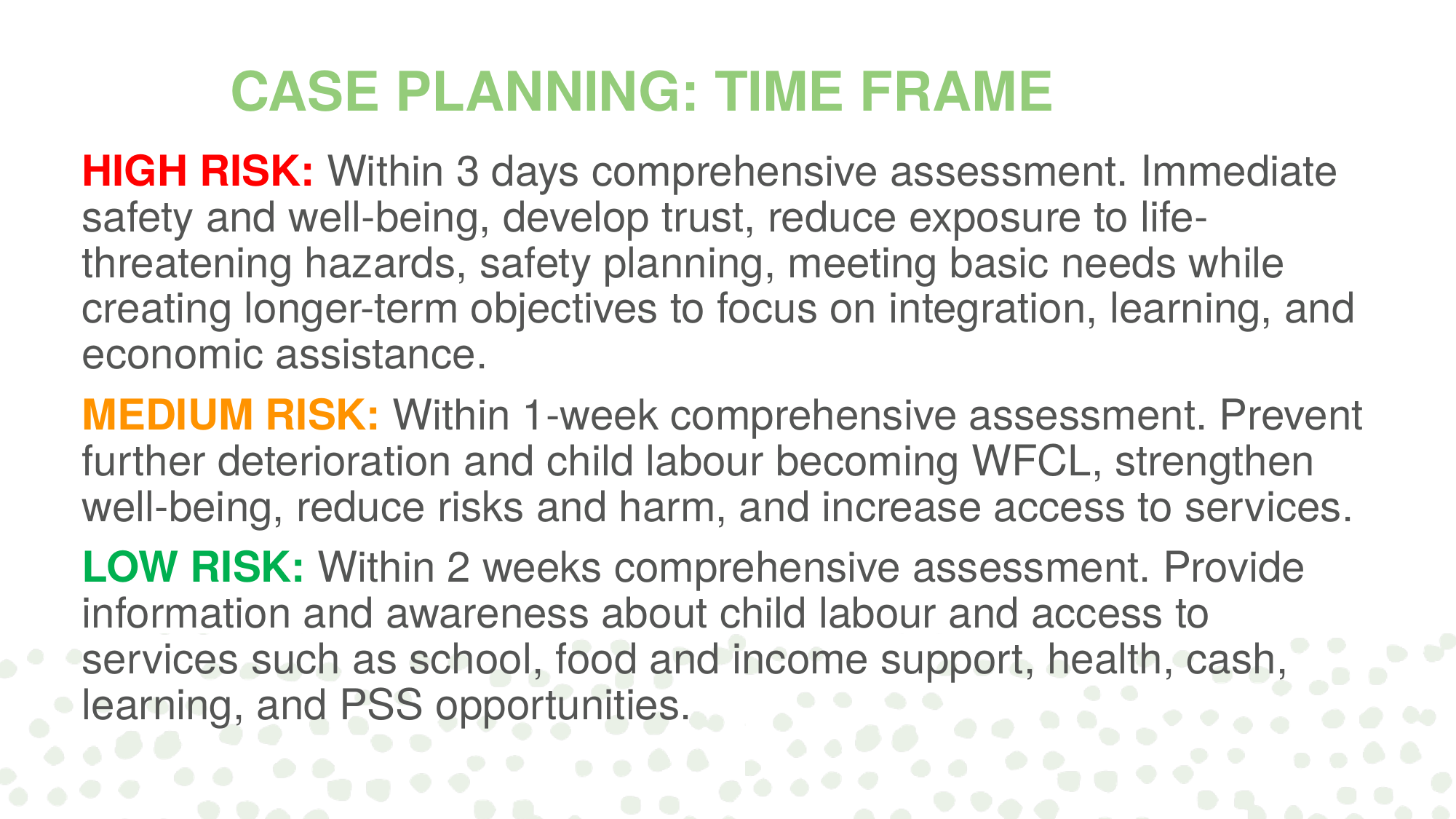

# CASE PLANNING: TIME FRAME
HIGH RISK: Within 3 days comprehensive assessment. Immediate safety and well-being, develop trust, reduce exposure to life-threatening hazards, safety planning, meeting basic needs while creating longer-term objectives to focus on integration, learning, and economic assistance.
MEDIUM RISK: Within 1-week comprehensive assessment. Prevent further deterioration and child labour becoming WFCL, strengthen well-being, reduce risks and harm, and increase access to services.
LOW RISK: Within 2 weeks comprehensive assessment. Provide  information and awareness about child labour and access to services such as school, food and income support, health, cash, learning, and PSS opportunities.